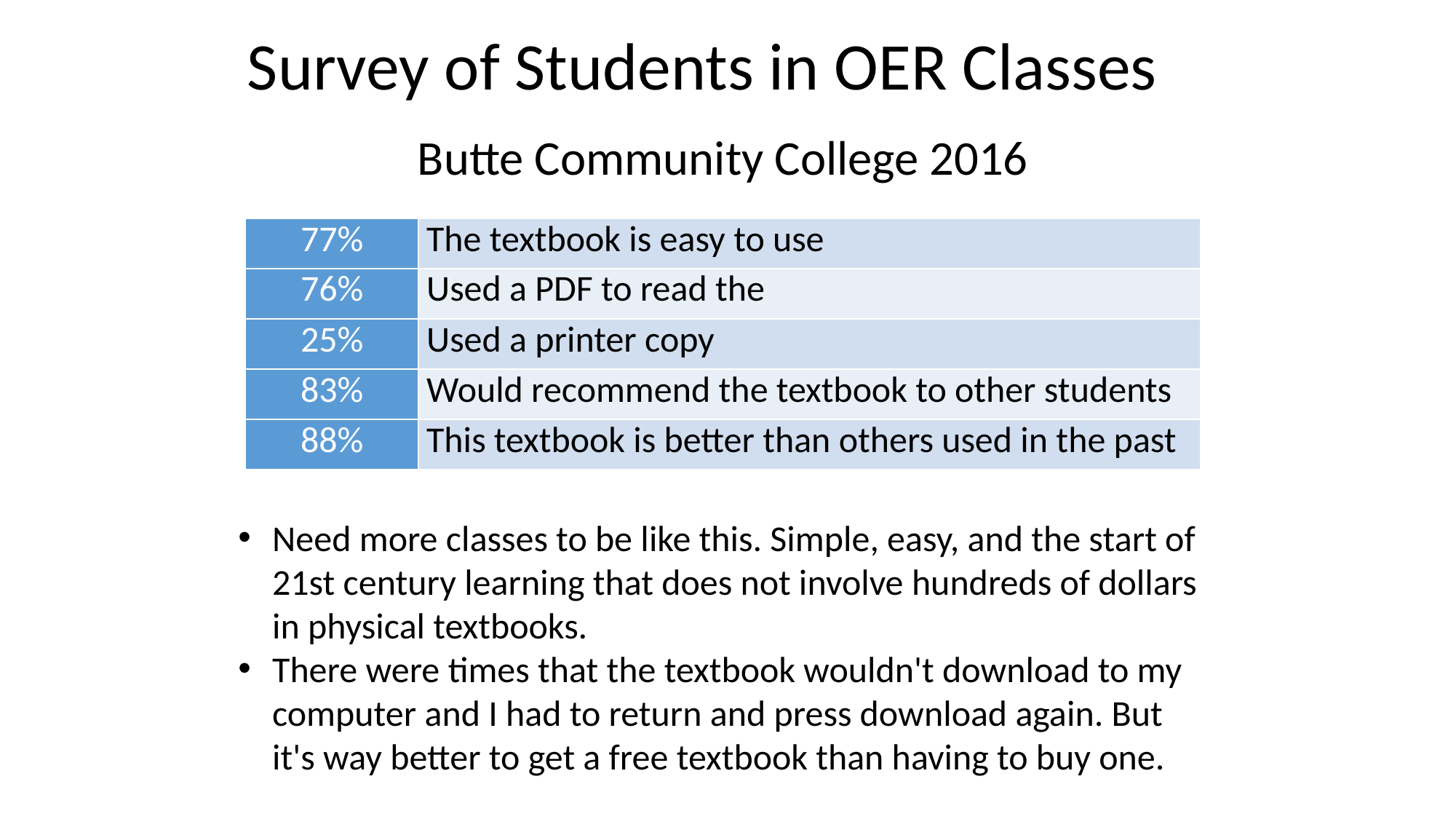

# Survey of Students in OER Classes
Butte Community College 2016
| 77% | The textbook is easy to use |
| --- | --- |
| 76% | Used a PDF to read the |
| 25% | Used a printer copy |
| 83% | Would recommend the textbook to other students |
| 88% | This textbook is better than others used in the past |
Need more classes to be like this. Simple, easy, and the start of 21st century learning that does not involve hundreds of dollars in physical textbooks.
There were times that the textbook wouldn't download to my computer and I had to return and press download again. But it's way better to get a free textbook than having to buy one.